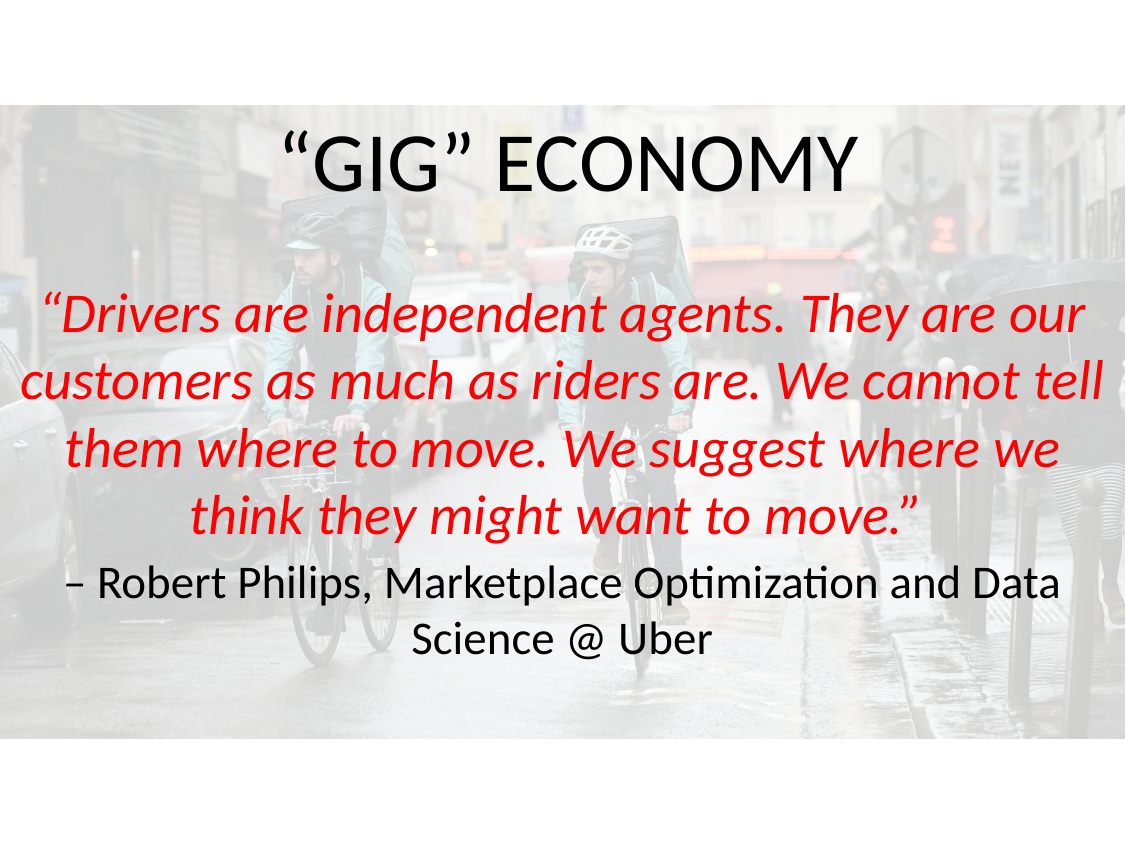

“GIG” ECONOMY
“Drivers are independent agents. They are our customers as much as riders are. We cannot tell them where to move. We suggest where we think they might want to move.”

– Robert Philips, Marketplace Optimization and Data Science @ Uber